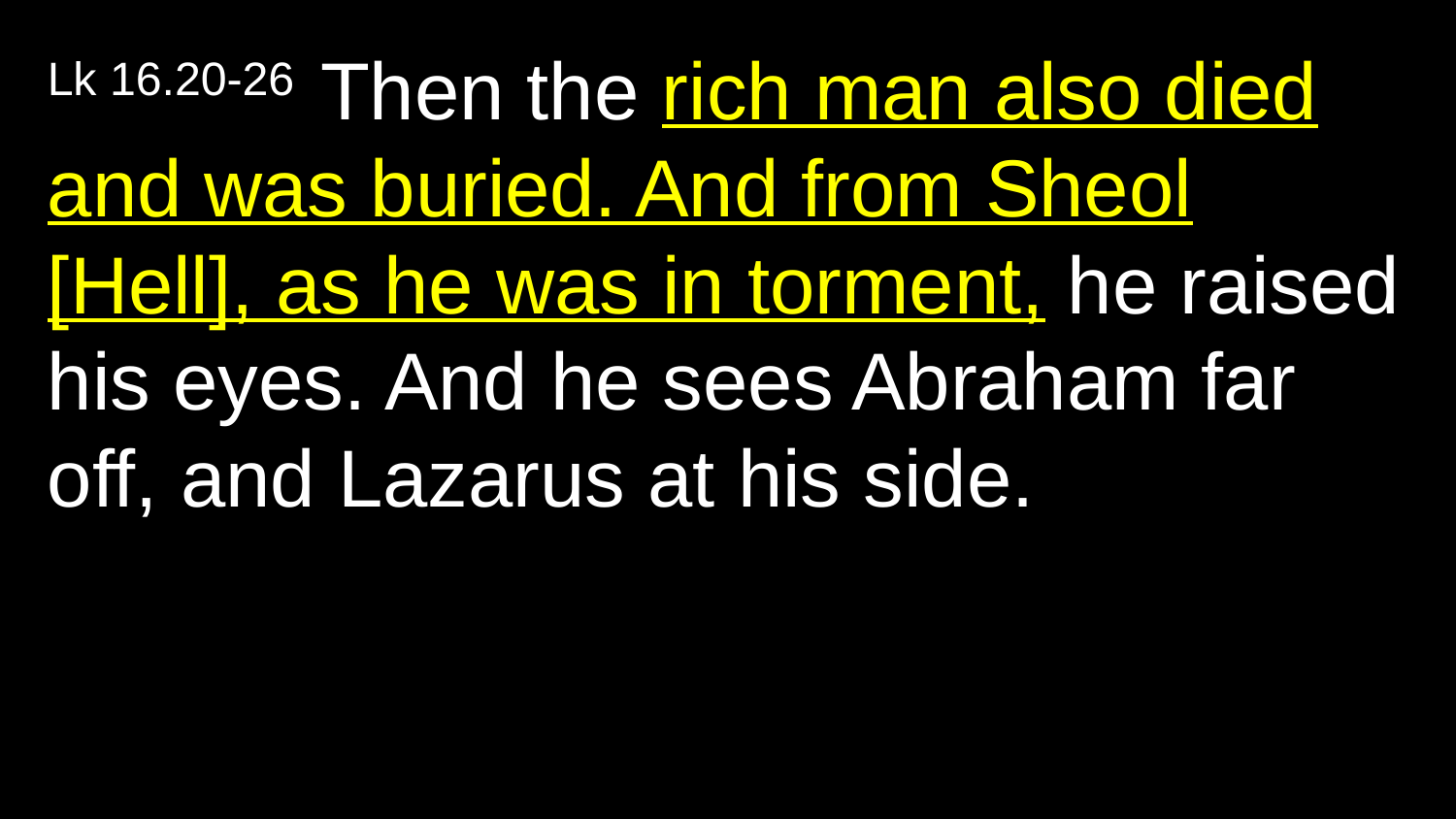

Lk 16.20-26  Then the rich man also died and was buried. And from Sheol [Hell], as he was in torment, he raised his eyes. And he sees Abraham far off, and Lazarus at his side.